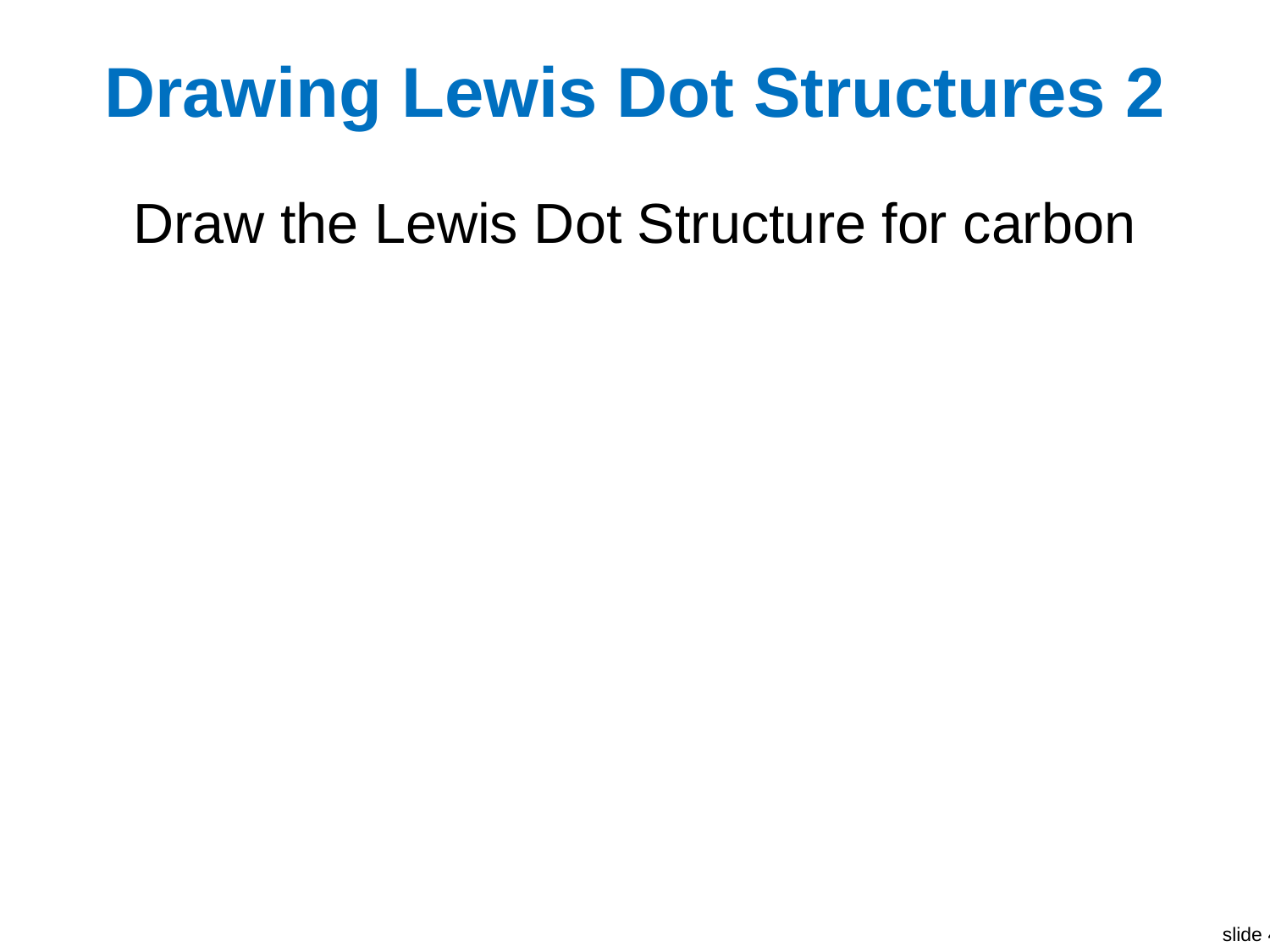

# Drawing Lewis Dot Structures 2
Draw the Lewis Dot Structure for carbon